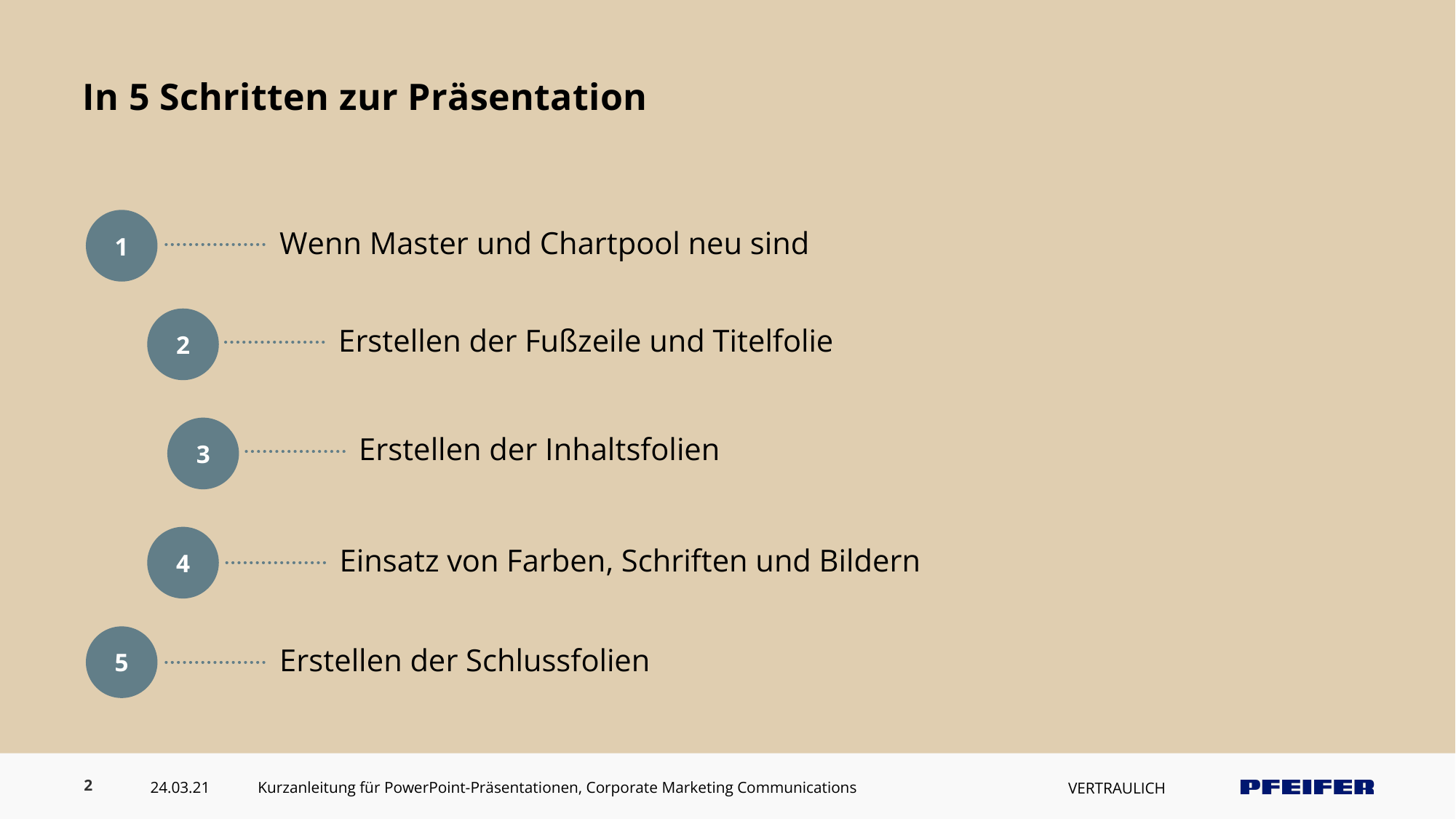

# In 5 Schritten zur Präsentation
Wenn Master und Chartpool neu sind

Erstellen der Fußzeile und Titelfolie

Erstellen der Inhaltsfolien

Einsatz von Farben, Schriften und Bildern
Erstellen der Schlussfolien